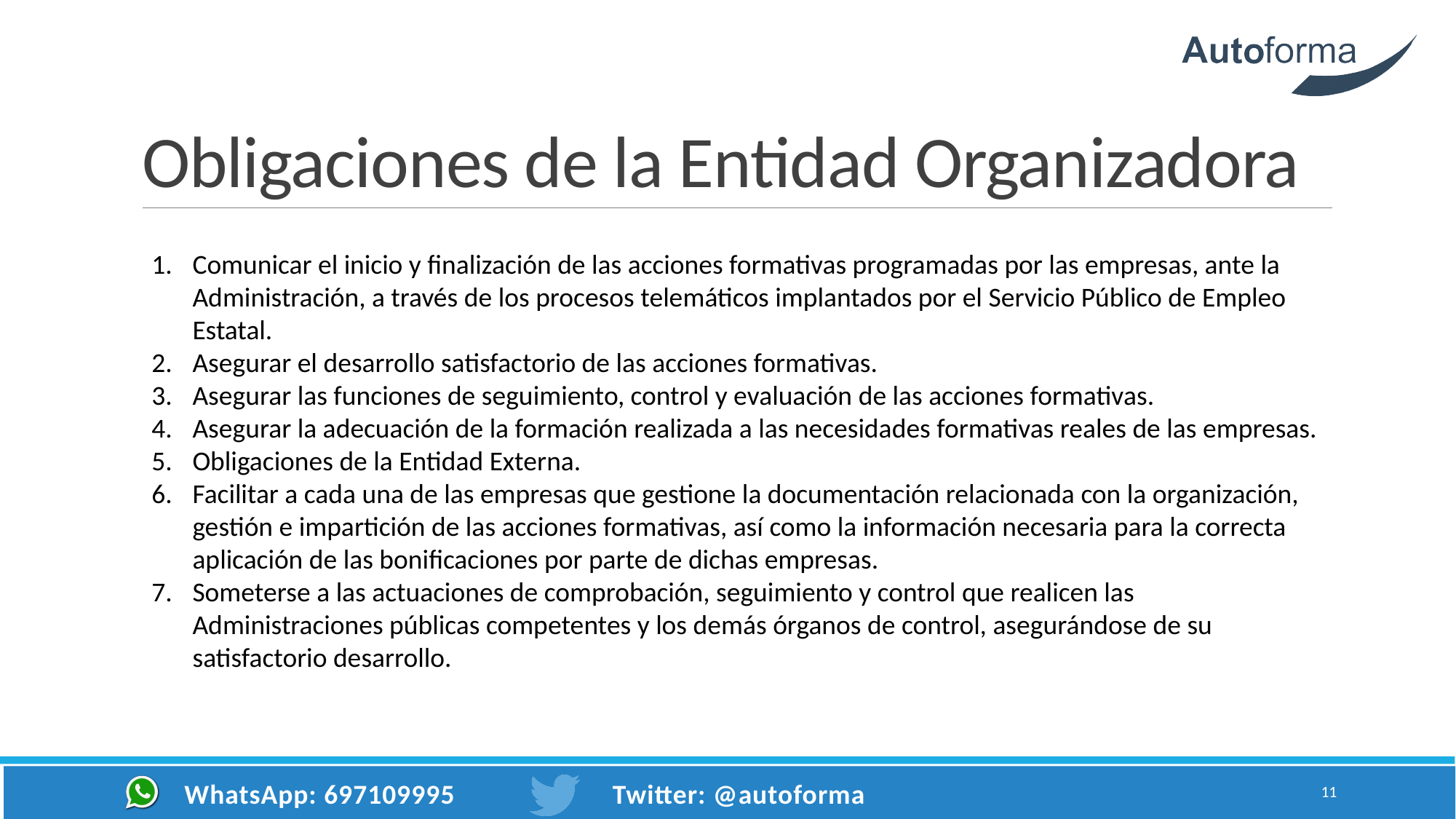

# Obligaciones de la Entidad Organizadora
Comunicar el inicio y finalización de las acciones formativas programadas por las empresas, ante la Administración, a través de los procesos telemáticos implantados por el Servicio Público de Empleo Estatal.
Asegurar el desarrollo satisfactorio de las acciones formativas.
Asegurar las funciones de seguimiento, control y evaluación de las acciones formativas.
Asegurar la adecuación de la formación realizada a las necesidades formativas reales de las empresas.
Obligaciones de la Entidad Externa.
Facilitar a cada una de las empresas que gestione la documentación relacionada con la organización, gestión e impartición de las acciones formativas, así como la información necesaria para la correcta aplicación de las bonificaciones por parte de dichas empresas.
Someterse a las actuaciones de comprobación, seguimiento y control que realicen las Administraciones públicas competentes y los demás órganos de control, asegurándose de su satisfactorio desarrollo.
11